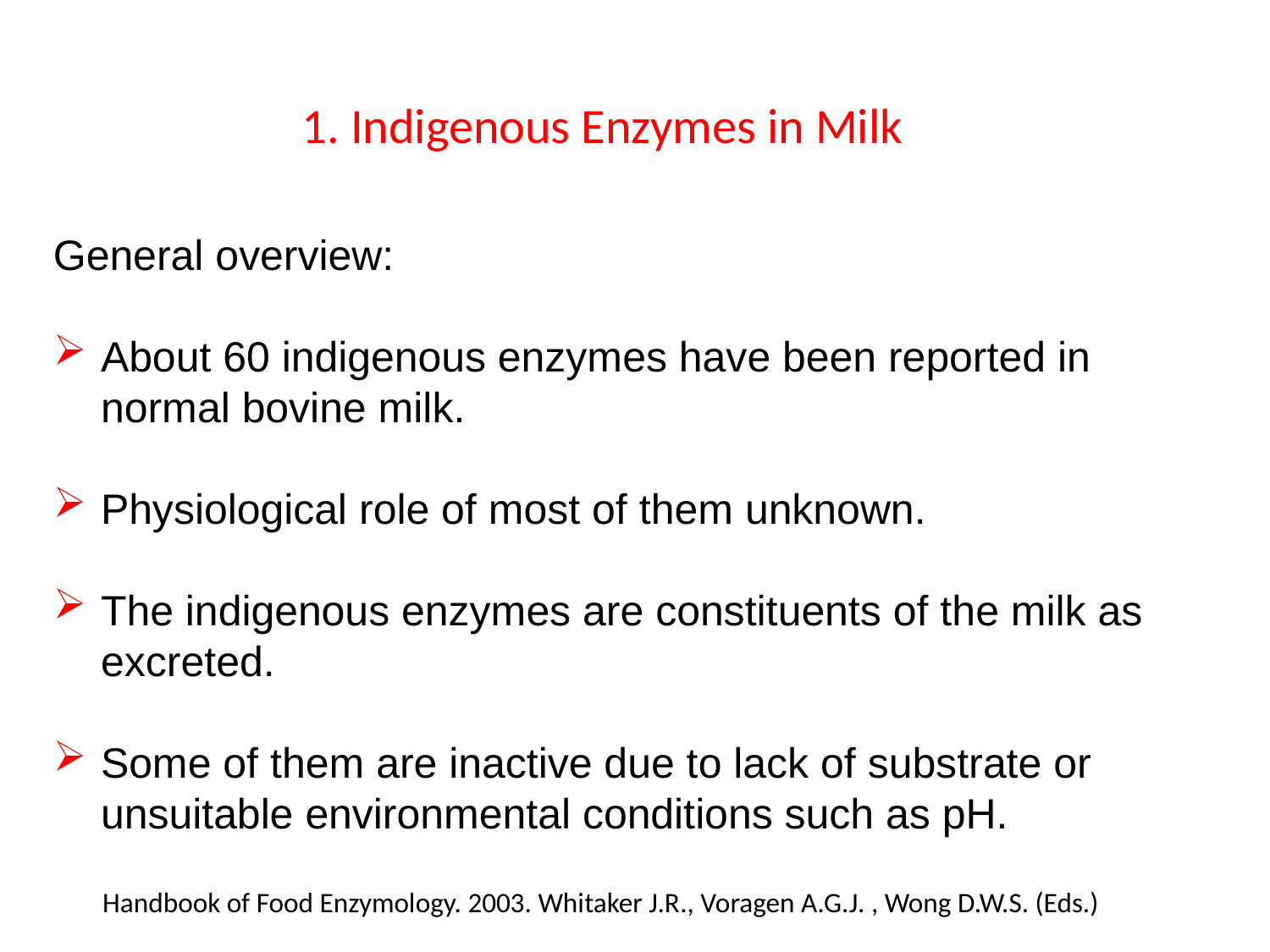

1. Indigenous Enzymes in Milk
General overview:

About 60 indigenous enzymes have been reported in normal bovine milk.

Physiological role of most of them unknown.

The indigenous enzymes are constituents of the milk as excreted.

Some of them are inactive due to lack of substrate or unsuitable environmental conditions such as pH.
Handbook of Food Enzymology. 2003. Whitaker J.R., Voragen A.G.J. , Wong D.W.S. (Eds.)